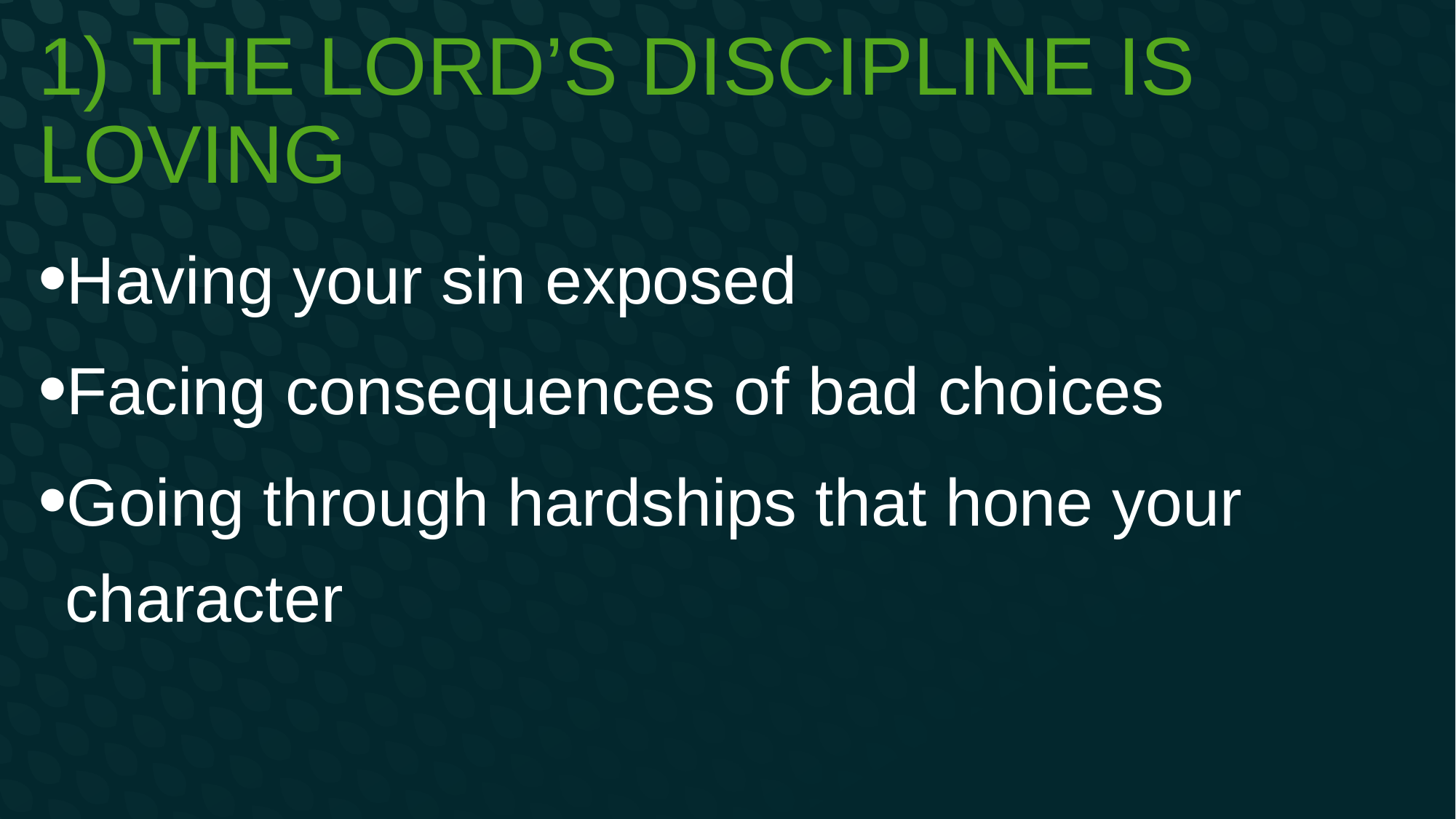

# 1) The Lord’s discipline is loving
Having your sin exposed
Facing consequences of bad choices
Going through hardships that hone your character